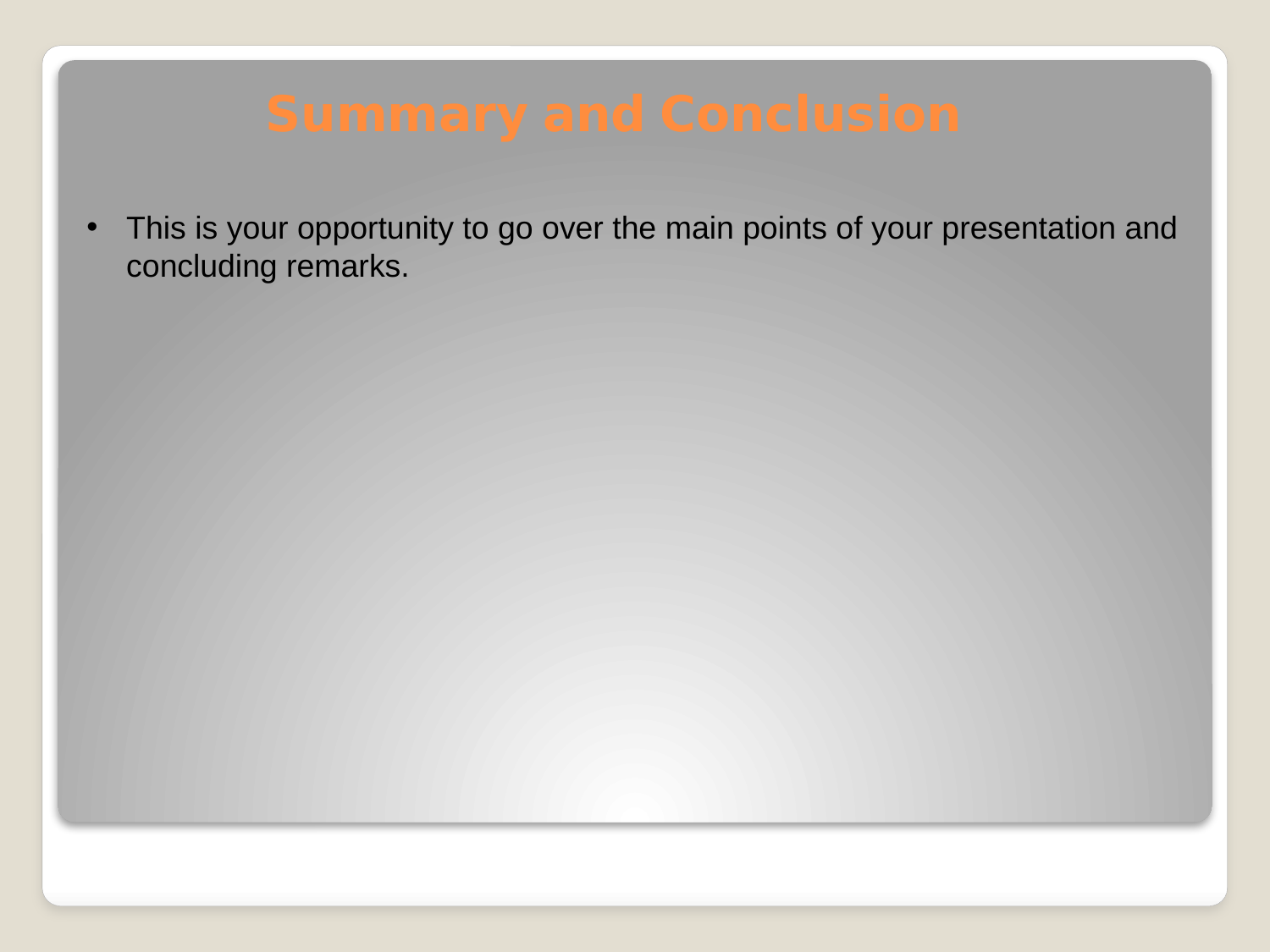

# Summary and Conclusion
This is your opportunity to go over the main points of your presentation and concluding remarks.